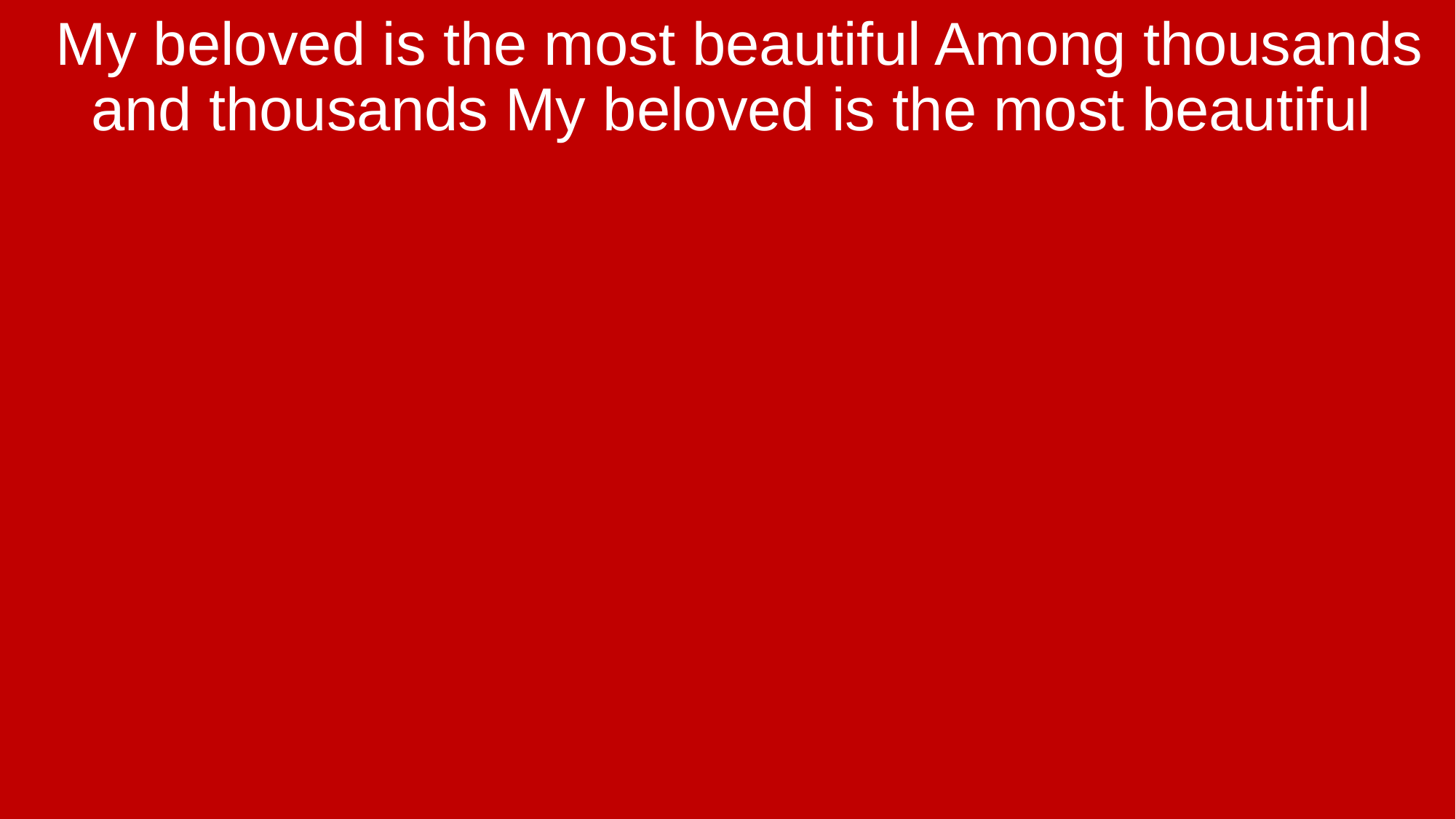

My beloved is the most beautiful Among thousands and thousands My beloved is the most beautiful